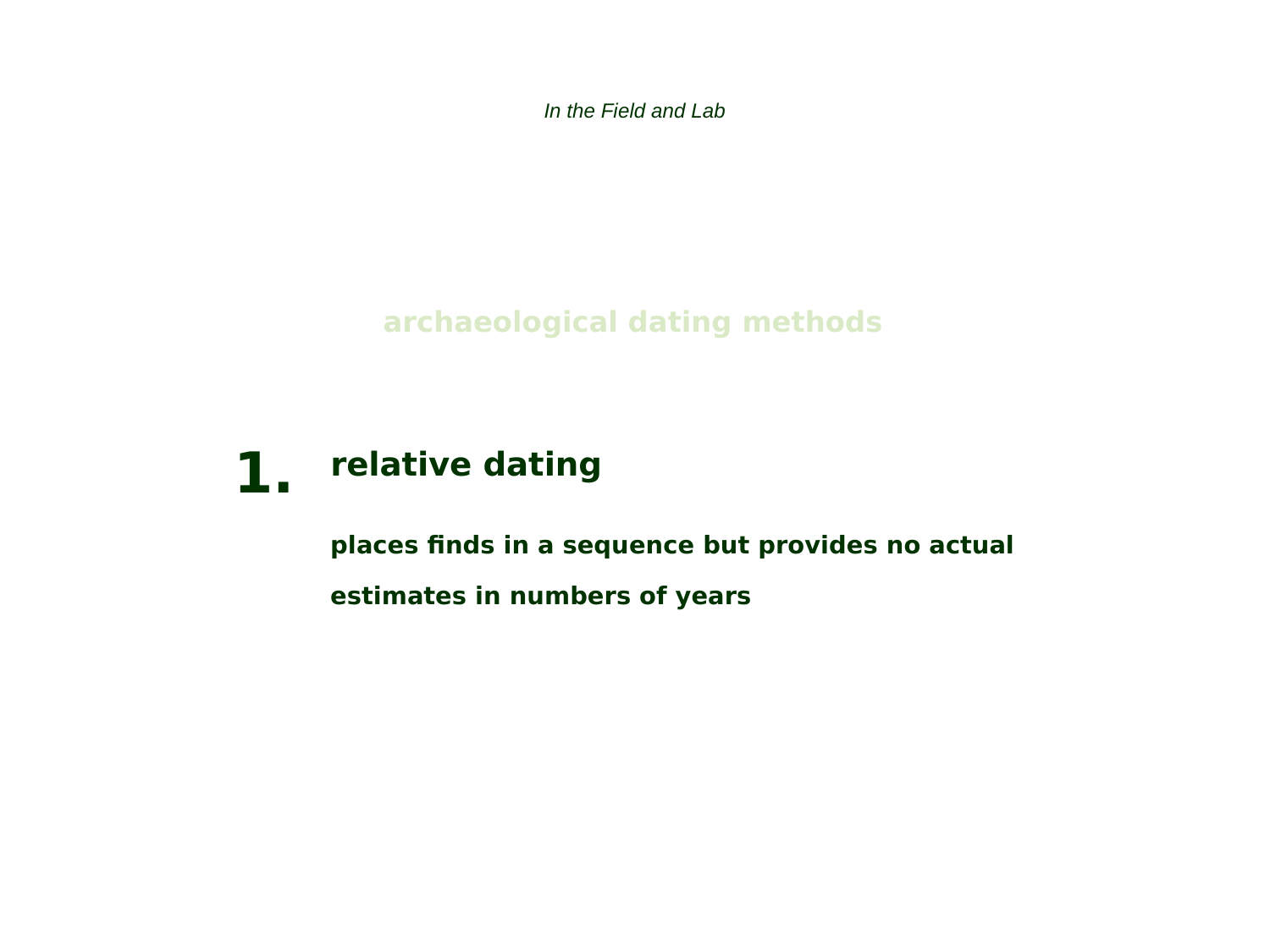

In the Field and Lab
archaeological dating methods
relative dating
places finds in a sequence but provides no actual estimates in numbers of years